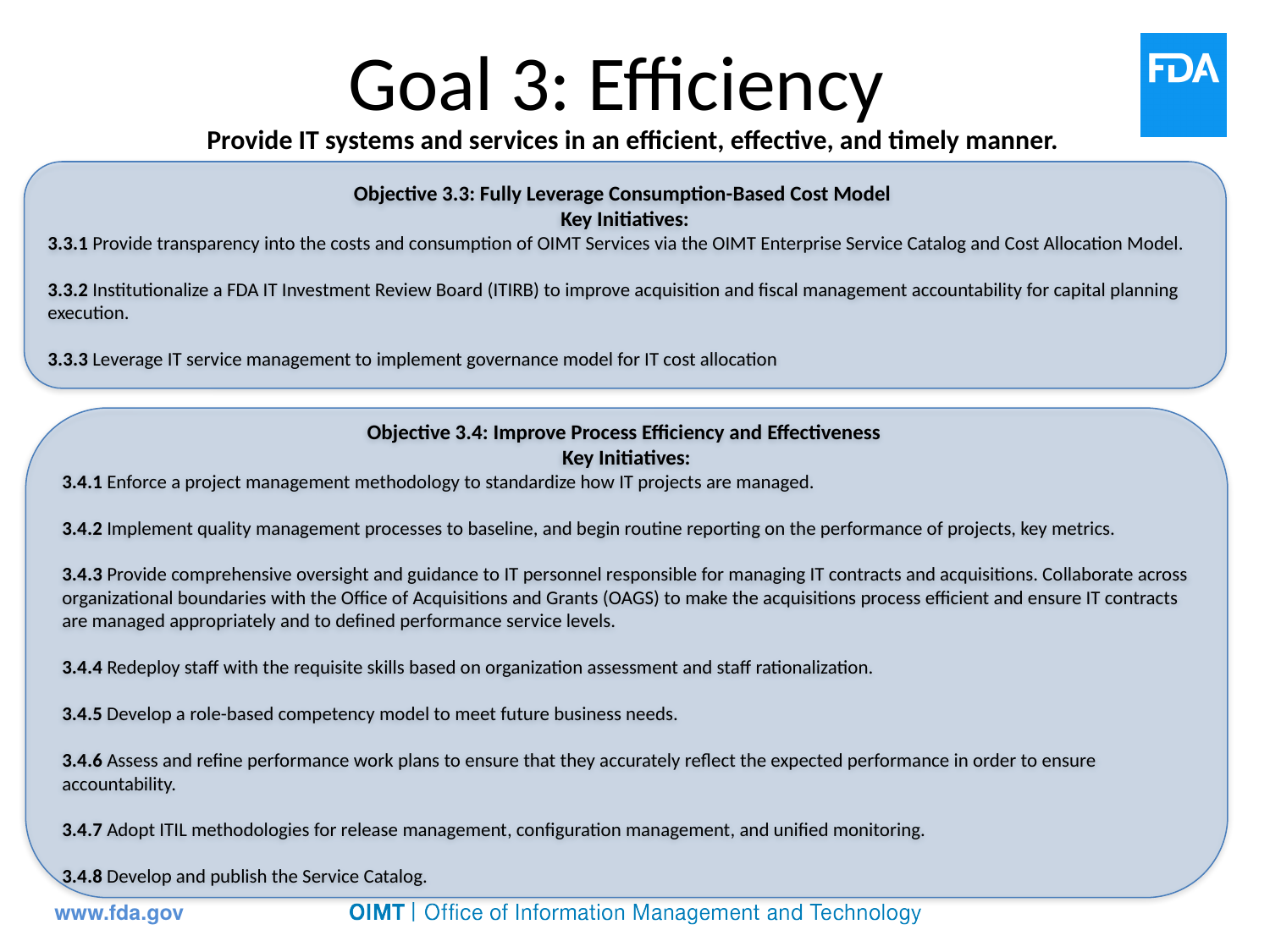

# Goal 3: Efficiency
Provide IT systems and services in an efficient, effective, and timely manner.

Objective 3.3: Fully Leverage Consumption-Based Cost Model
Key Initiatives:
3.3.1 Provide transparency into the costs and consumption of OIMT Services via the OIMT Enterprise Service Catalog and Cost Allocation Model.

3.3.2 Institutionalize a FDA IT Investment Review Board (ITIRB) to improve acquisition and fiscal management accountability for capital planning execution.

3.3.3 Leverage IT service management to implement governance model for IT cost allocation
Objective 3.4: Improve Process Efficiency and Effectiveness
Key Initiatives:
3.4.1 Enforce a project management methodology to standardize how IT projects are managed.

3.4.2 Implement quality management processes to baseline, and begin routine reporting on the performance of projects, key metrics.

3.4.3 Provide comprehensive oversight and guidance to IT personnel responsible for managing IT contracts and acquisitions. Collaborate across organizational boundaries with the Office of Acquisitions and Grants (OAGS) to make the acquisitions process efficient and ensure IT contracts are managed appropriately and to defined performance service levels.

3.4.4 Redeploy staff with the requisite skills based on organization assessment and staff rationalization.

3.4.5 Develop a role-based competency model to meet future business needs.

3.4.6 Assess and refine performance work plans to ensure that they accurately reflect the expected performance in order to ensure accountability.

3.4.7 Adopt ITIL methodologies for release management, configuration management, and unified monitoring.

3.4.8 Develop and publish the Service Catalog.